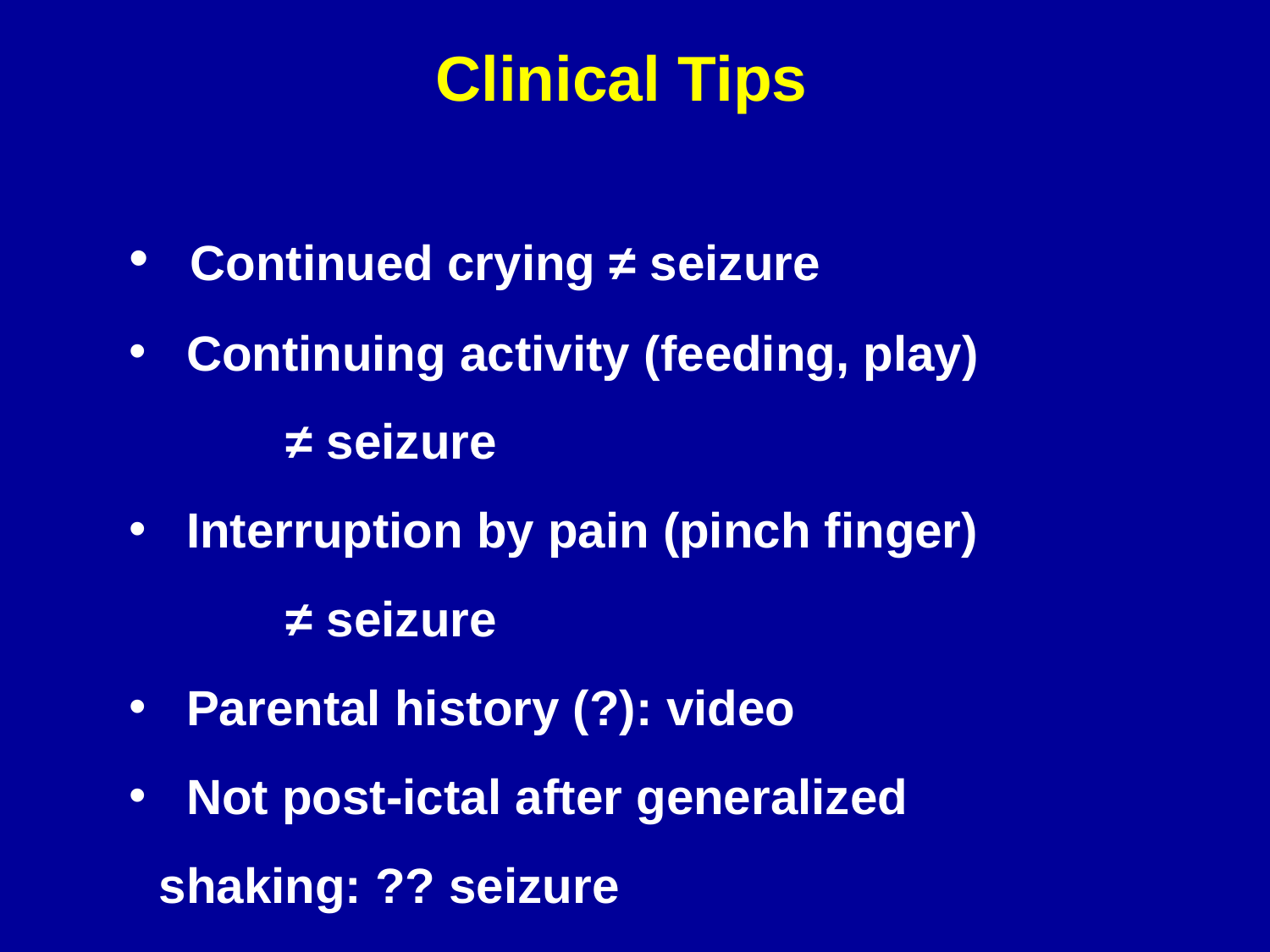

Clinical Tips

  Continued crying ≠ seizure
  Continuing activity (feeding, play)
	≠ seizure
  Interruption by pain (pinch finger)
	≠ seizure
  Parental history (?): video
  Not post-ictal after generalized 	shaking: ?? seizure